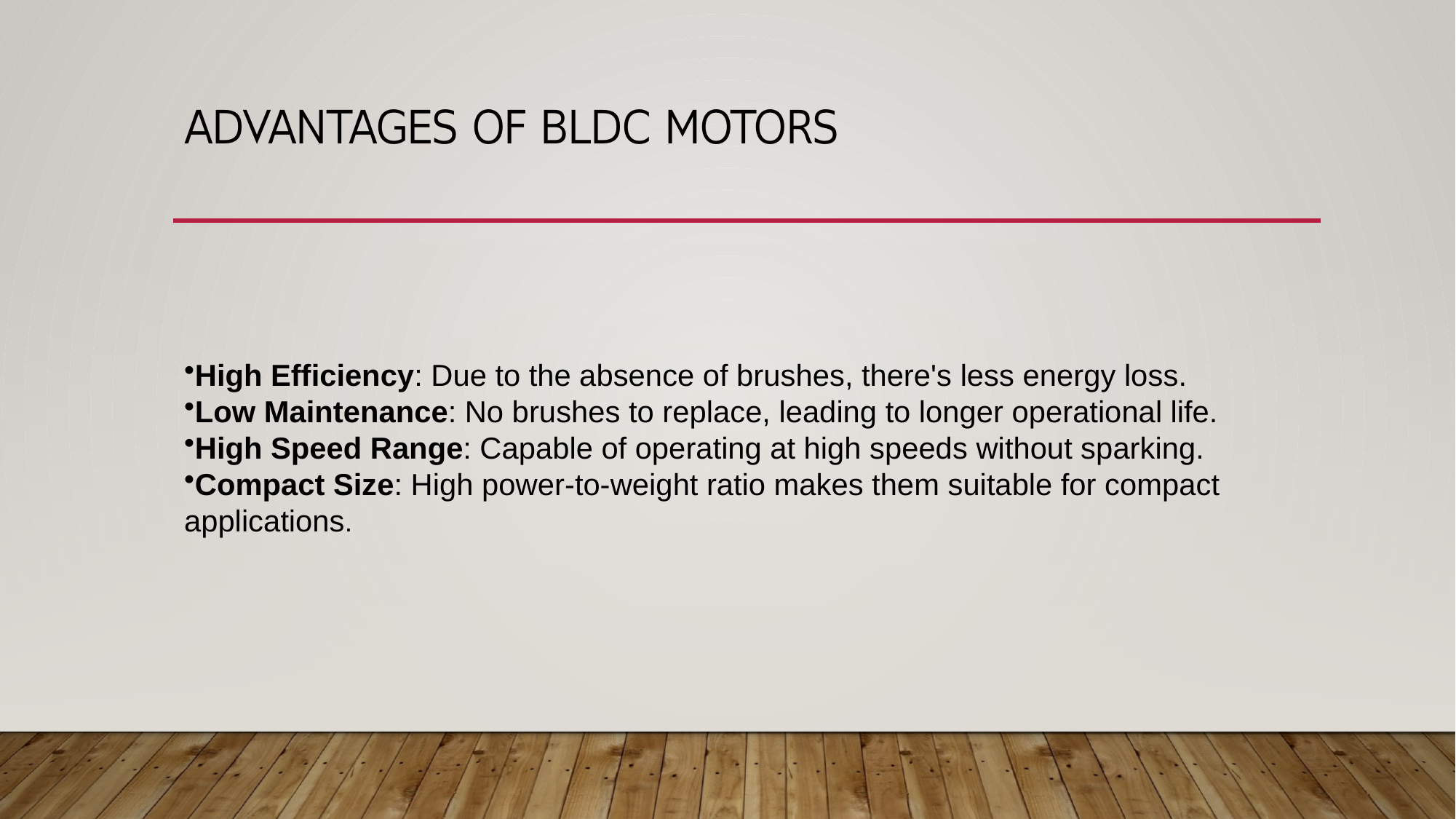

# Advantages of BLDC Motors
High Efficiency: Due to the absence of brushes, there's less energy loss.
Low Maintenance: No brushes to replace, leading to longer operational life.
High Speed Range: Capable of operating at high speeds without sparking.
Compact Size: High power-to-weight ratio makes them suitable for compact applications.